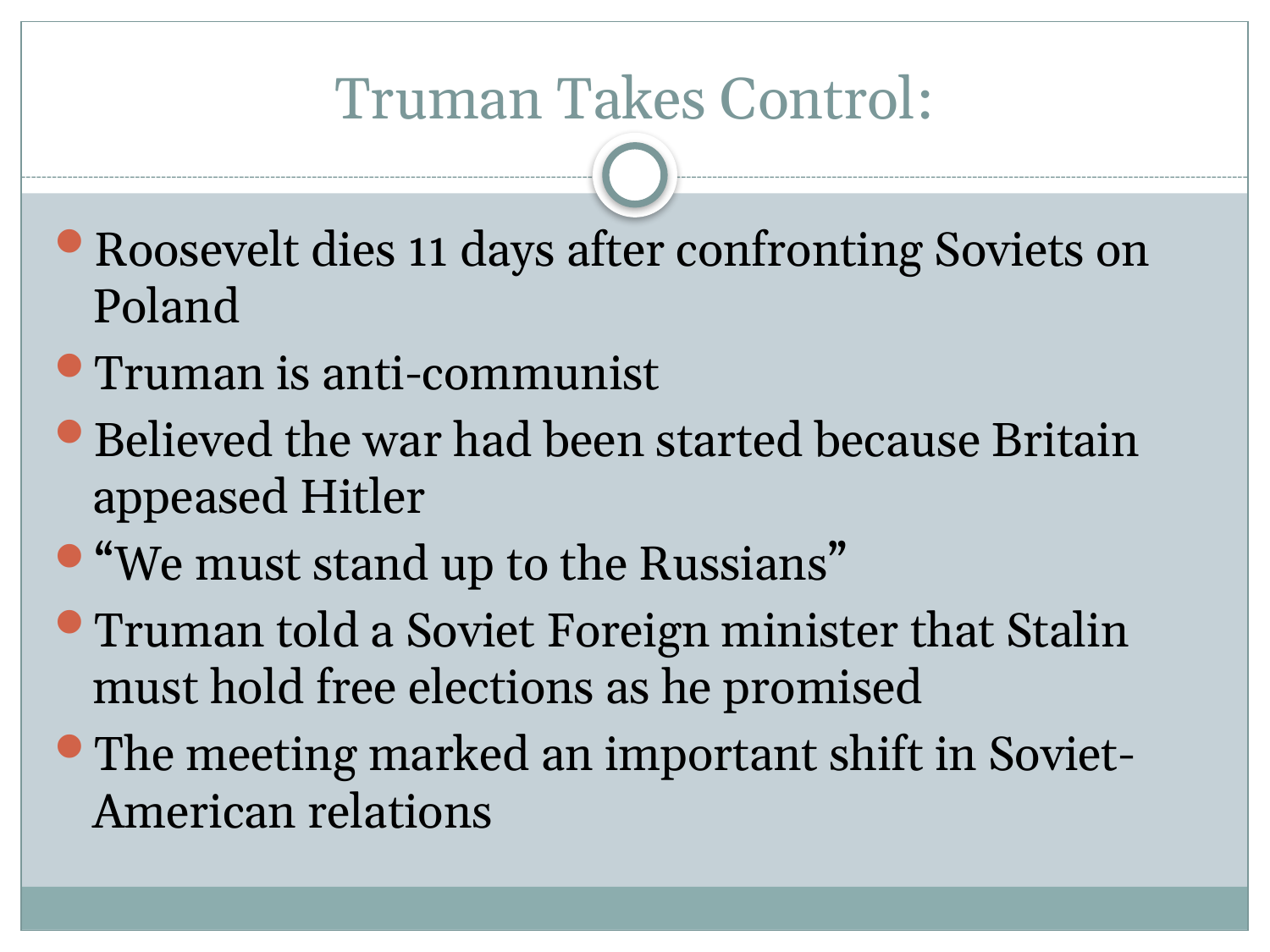

# Truman Takes Control:
Roosevelt dies 11 days after confronting Soviets on Poland
Truman is anti-communist
Believed the war had been started because Britain appeased Hitler
“We must stand up to the Russians”
Truman told a Soviet Foreign minister that Stalin must hold free elections as he promised
The meeting marked an important shift in Soviet-American relations